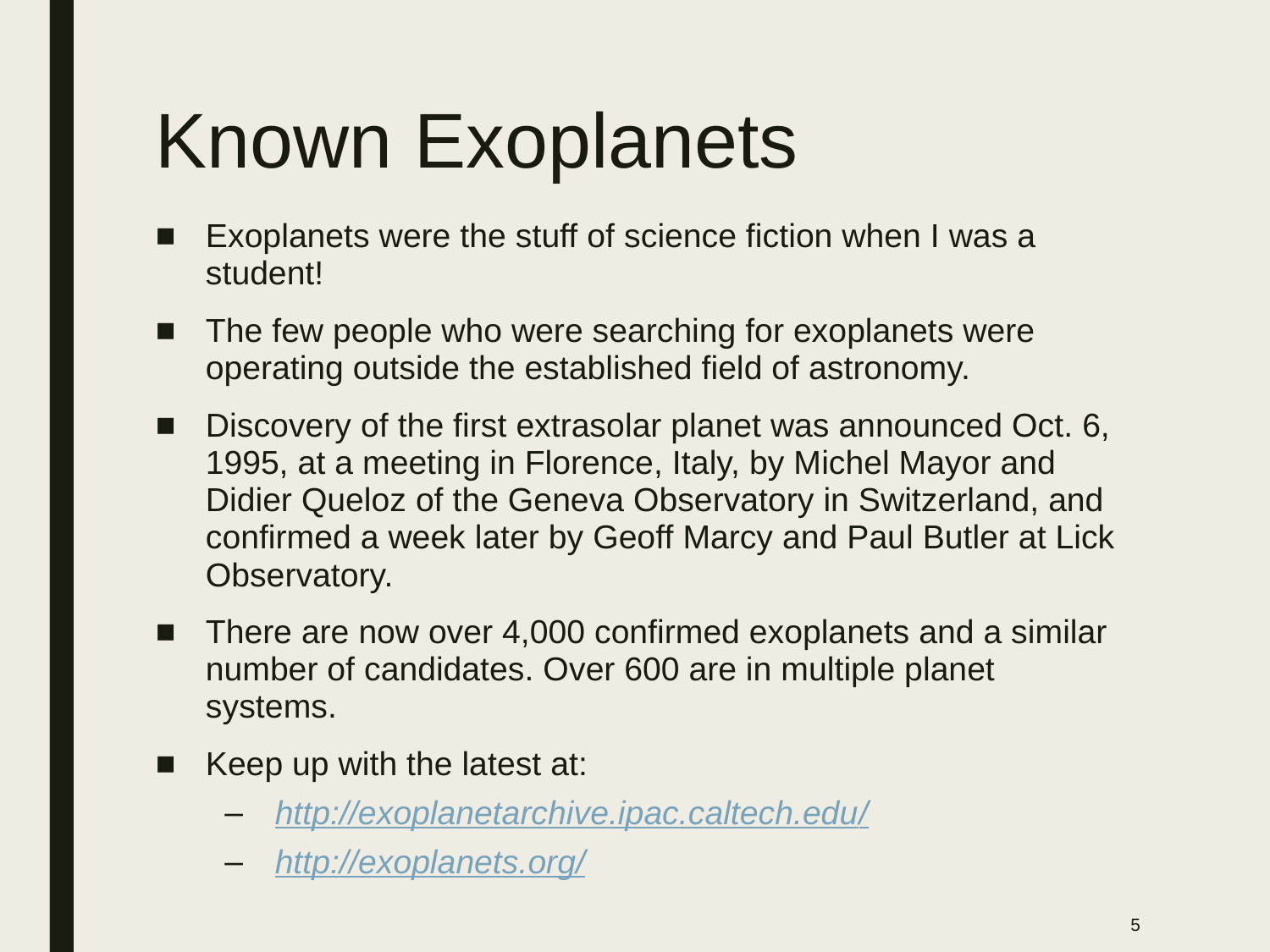

# Known Exoplanets
Exoplanets were the stuff of science fiction when I was a student!
The few people who were searching for exoplanets were operating outside the established field of astronomy.
Discovery of the first extrasolar planet was announced Oct. 6, 1995, at a meeting in Florence, Italy, by Michel Mayor and Didier Queloz of the Geneva Observatory in Switzerland, and confirmed a week later by Geoff Marcy and Paul Butler at Lick Observatory.
There are now over 4,000 confirmed exoplanets and a similar number of candidates. Over 600 are in multiple planet systems.
Keep up with the latest at:
http://exoplanetarchive.ipac.caltech.edu/
http://exoplanets.org/

5